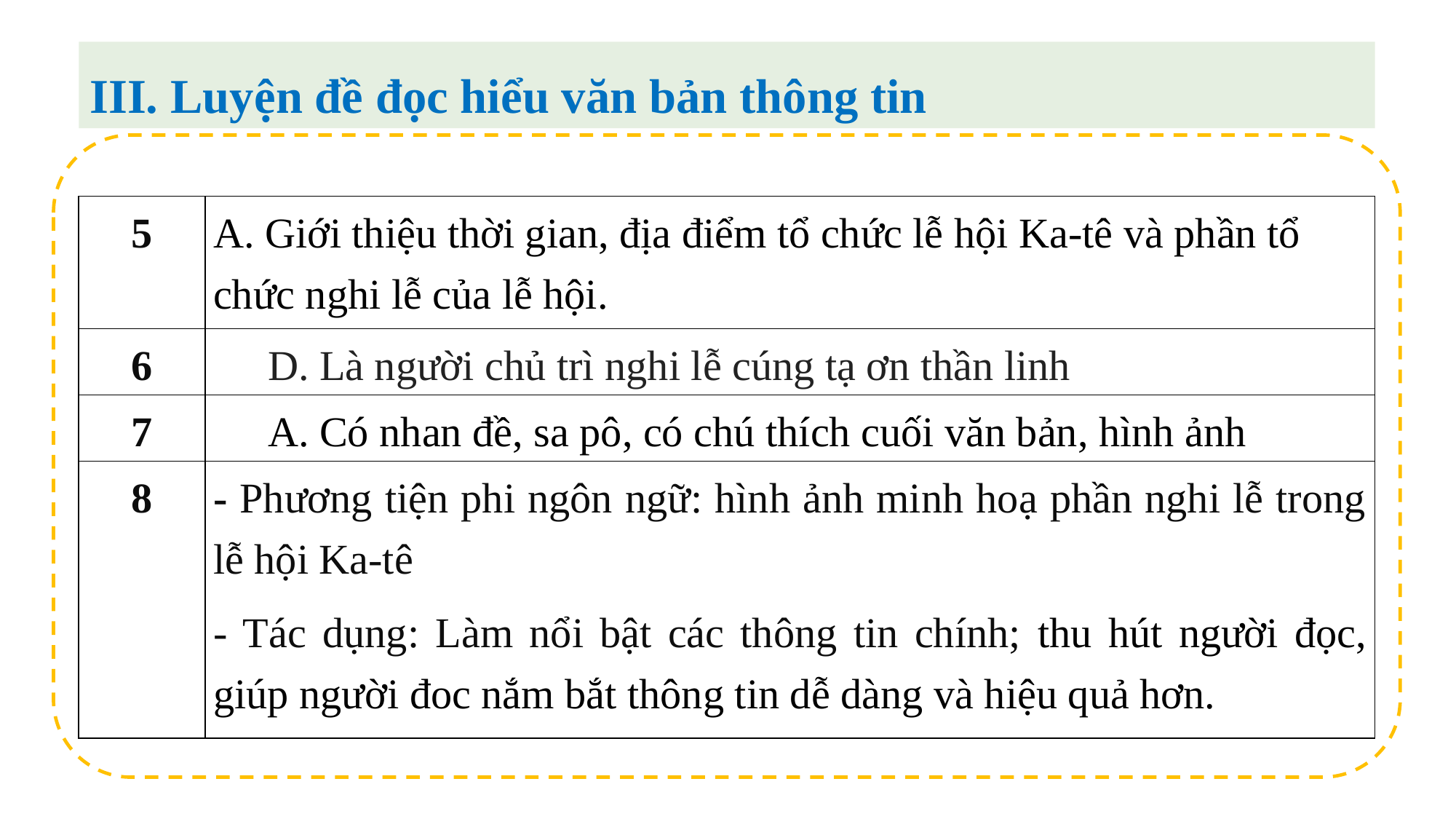

III. Luyện đề đọc hiểu văn bản thông tin

| 5 | A. Giới thiệu thời gian, địa điểm tổ chức lễ hội Ka-tê và phần tổ chức nghi lễ của lễ hội. |
| --- | --- |
| 6 | D. Là người chủ trì nghi lễ cúng tạ ơn thần linh |
| 7 | A. Có nhan đề, sa pô, có chú thích cuối văn bản, hình ảnh |
| 8 | - Phương tiện phi ngôn ngữ: hình ảnh minh hoạ phần nghi lễ trong lễ hội Ka-tê - Tác dụng: Làm nổi bật các thông tin chính; thu hút người đọc, giúp người đoc nắm bắt thông tin dễ dàng và hiệu quả hơn. |